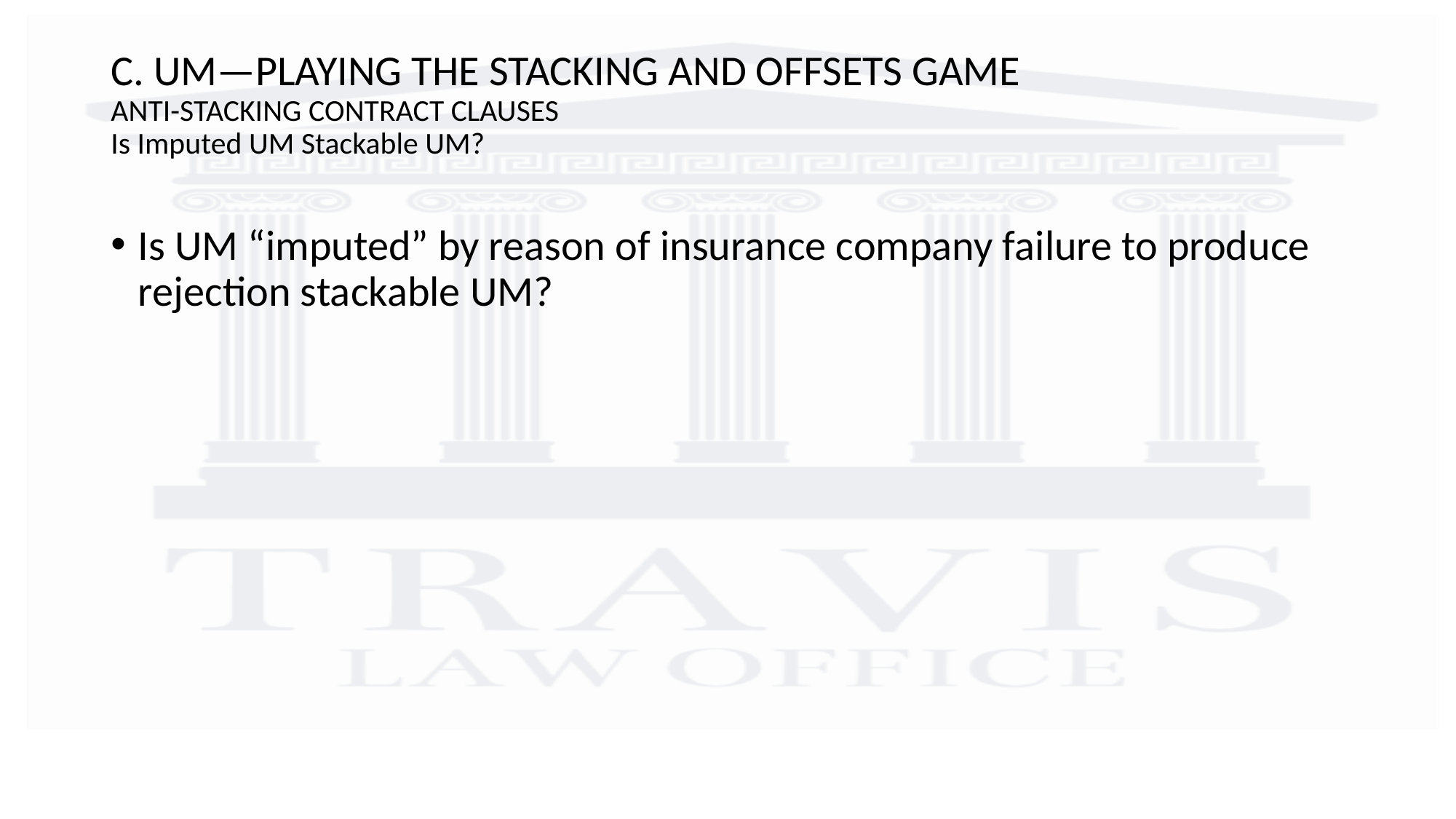

# C. UM—PLAYING THE STACKING AND OFFSETS GAME Anti-Stacking Contract Clauses Is Imputed UM Stackable UM?
Is UM “imputed” by reason of insurance company failure to produce rejection stackable UM?